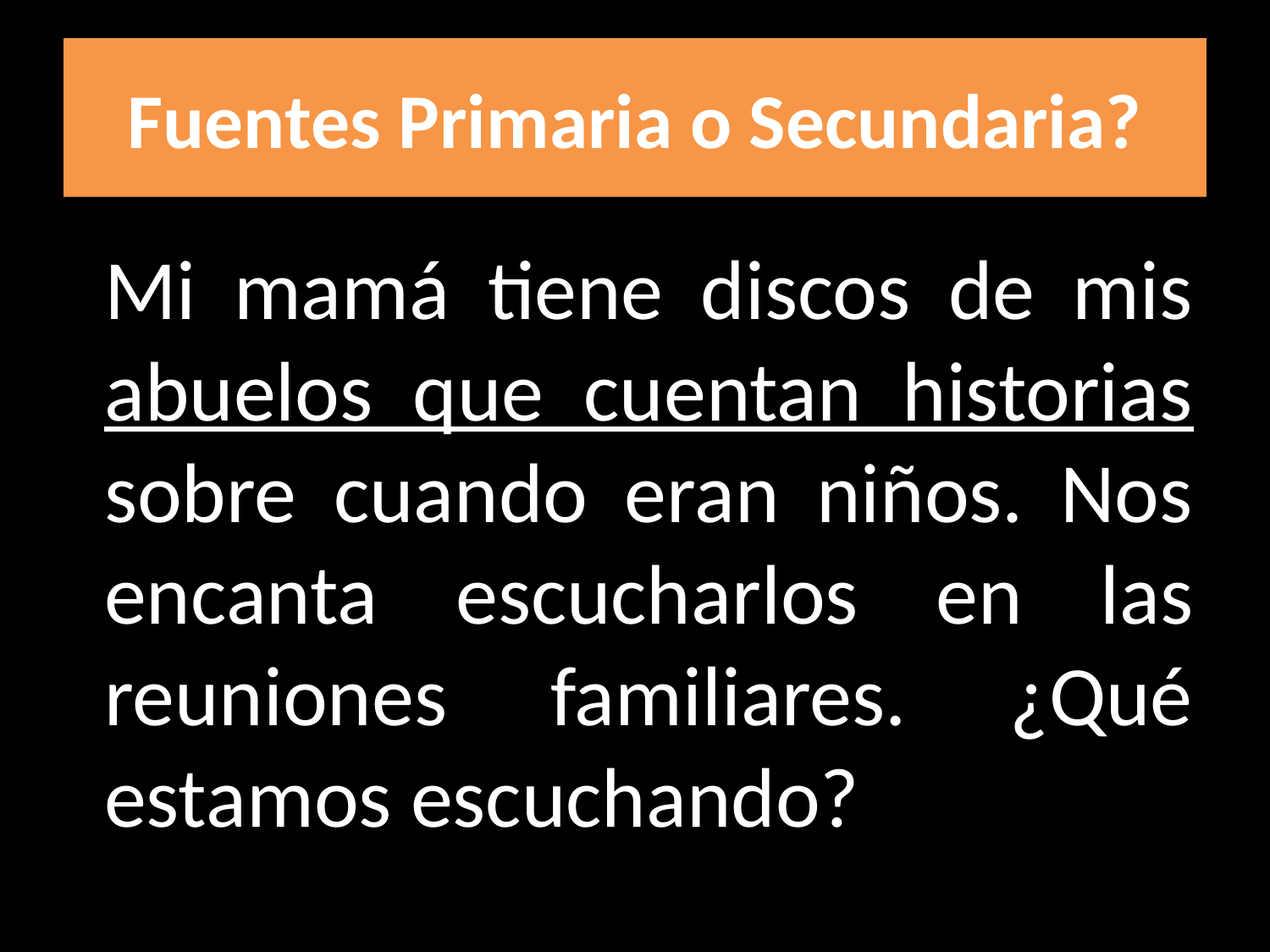

# Fuentes Primaria o Secundaria?
Mi mamá tiene discos de mis abuelos que cuentan historias sobre cuando eran niños. Nos encanta escucharlos en las reuniones familiares. ¿Qué estamos escuchando?